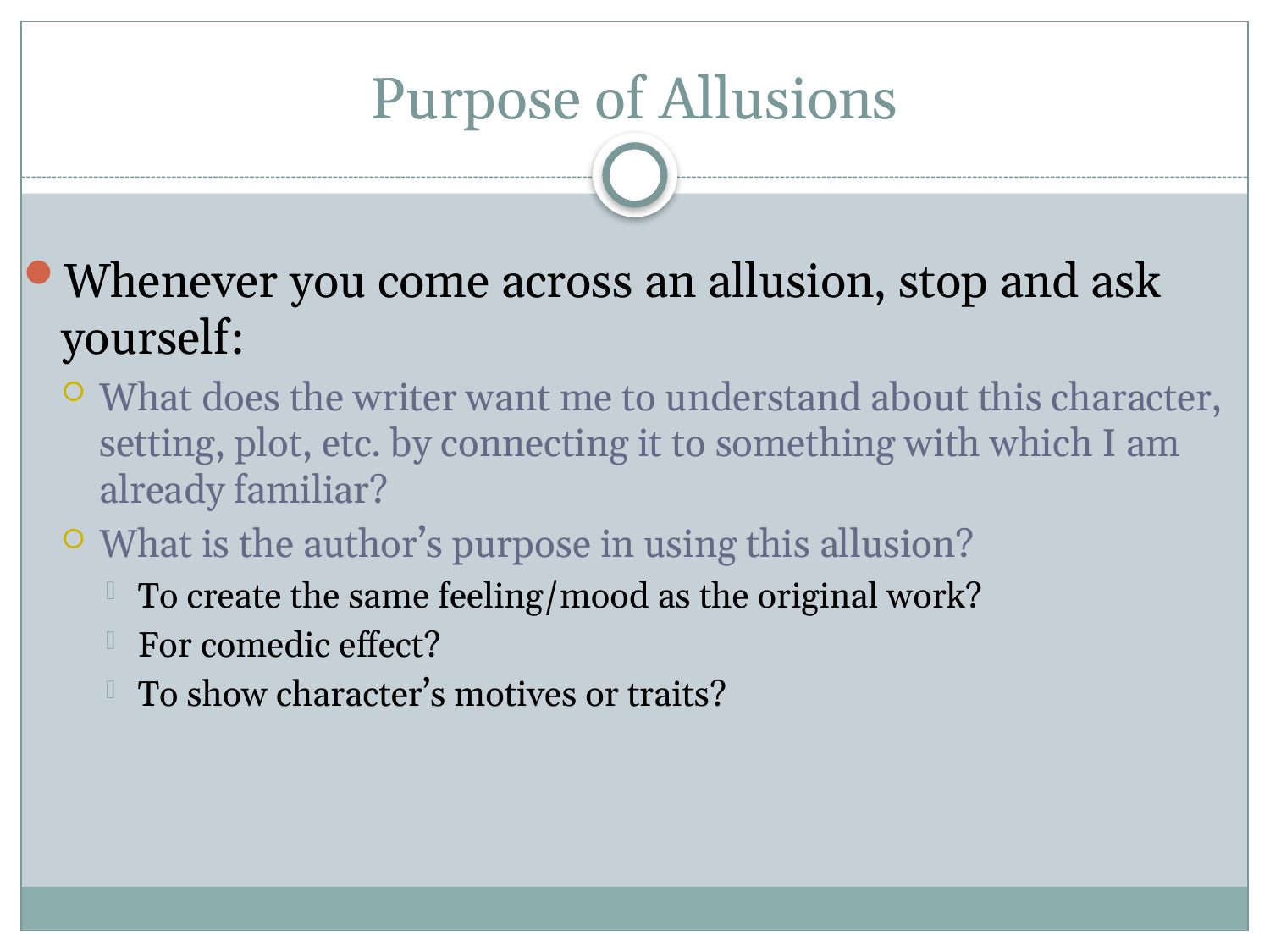

# Purpose of Allusions
Whenever you come across an allusion, stop and ask yourself:
What does the writer want me to understand about this character, setting, plot, etc. by connecting it to something with which I am already familiar?
What is the author’s purpose in using this allusion?
To create the same feeling/mood as the original work?
For comedic effect?
To show character’s motives or traits?